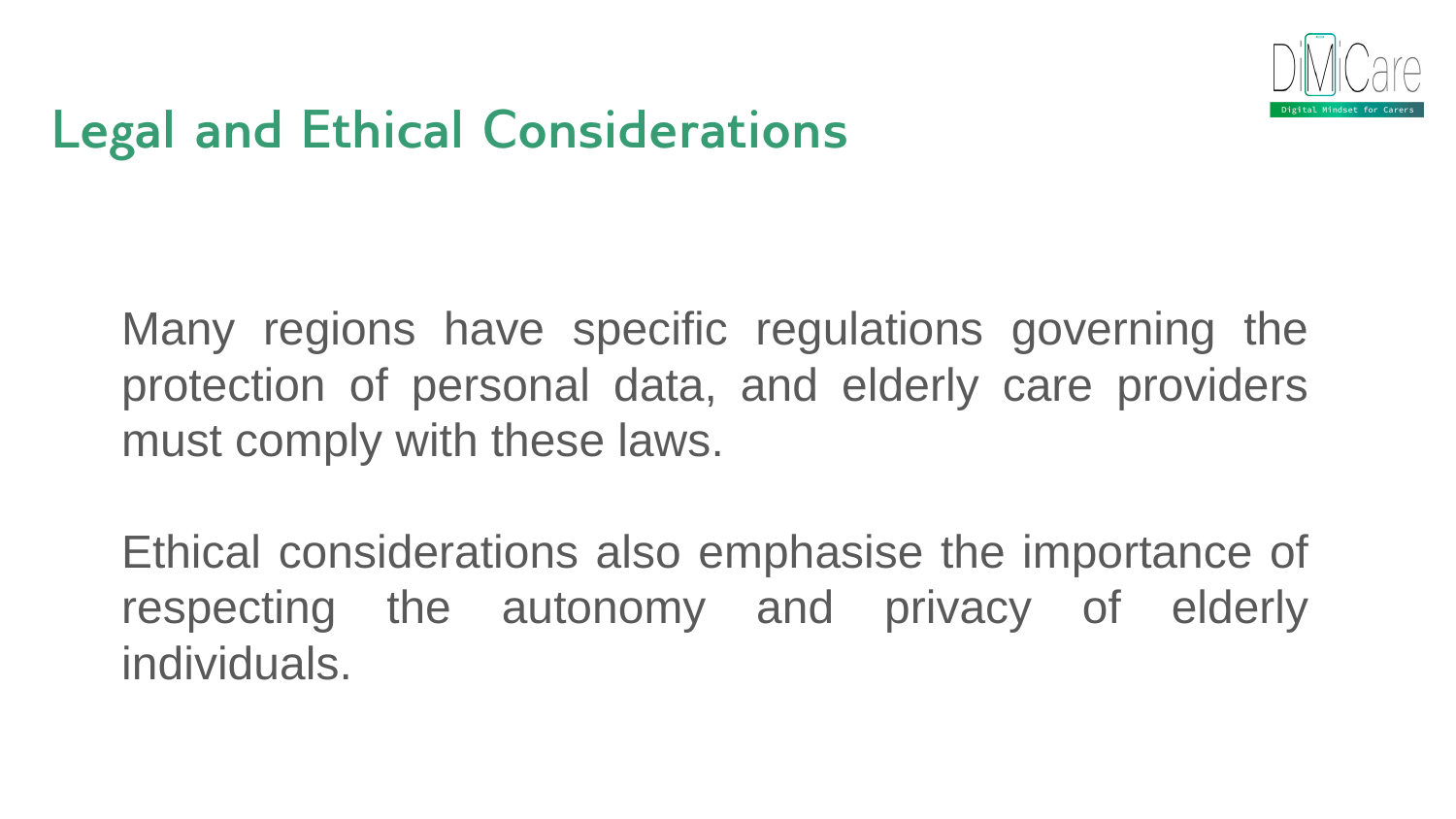

Legal and Ethical Considerations
Many regions have specific regulations governing the protection of personal data, and elderly care providers must comply with these laws.

Ethical considerations also emphasise the importance of respecting the autonomy and privacy of elderly individuals.